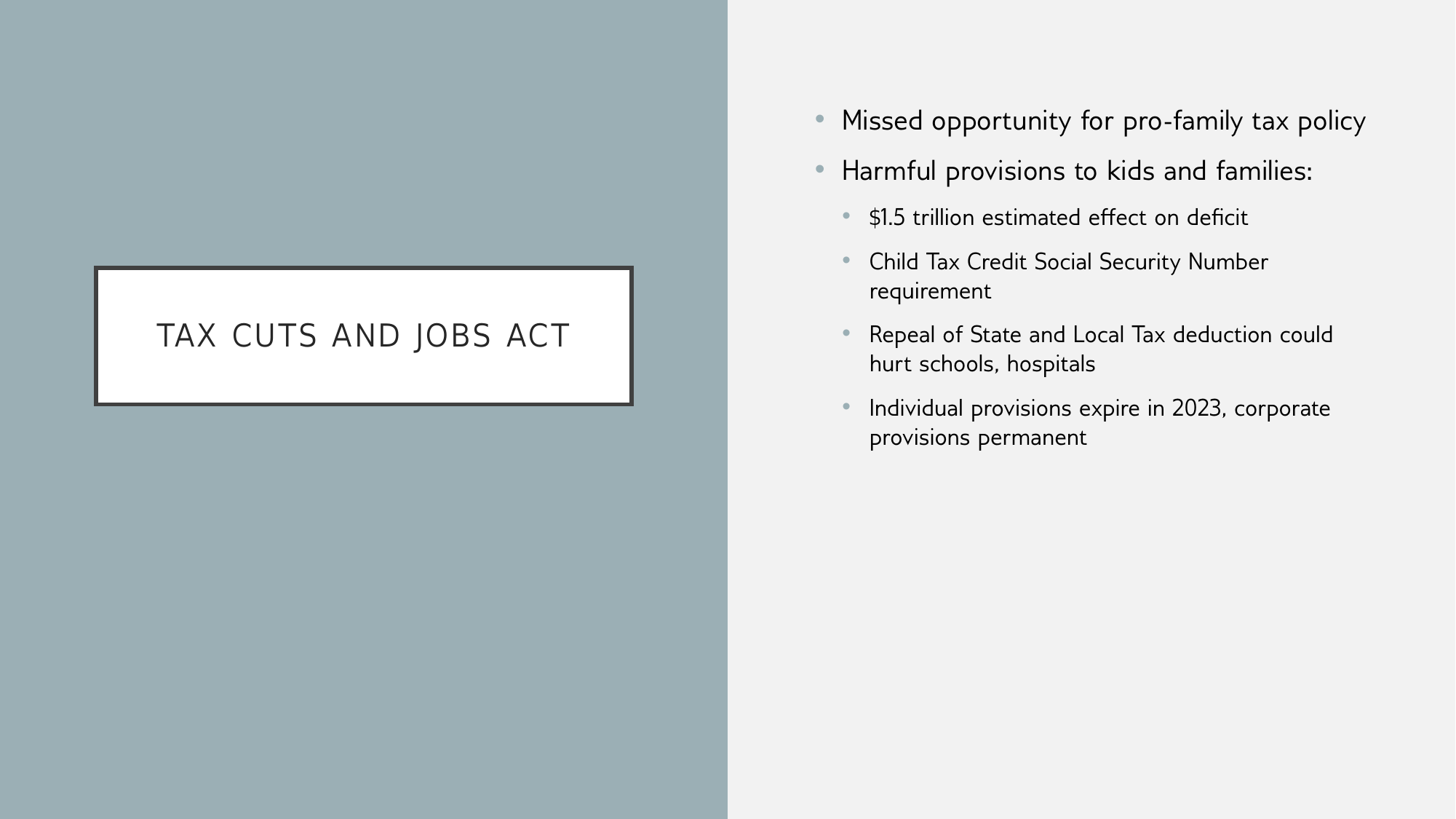

Missed opportunity for pro-family tax policy
Harmful provisions to kids and families:
$1.5 trillion estimated effect on deficit
Child Tax Credit Social Security Number requirement
Repeal of State and Local Tax deduction could hurt schools, hospitals
Individual provisions expire in 2023, corporate provisions permanent

# Tax cuts and jobs act